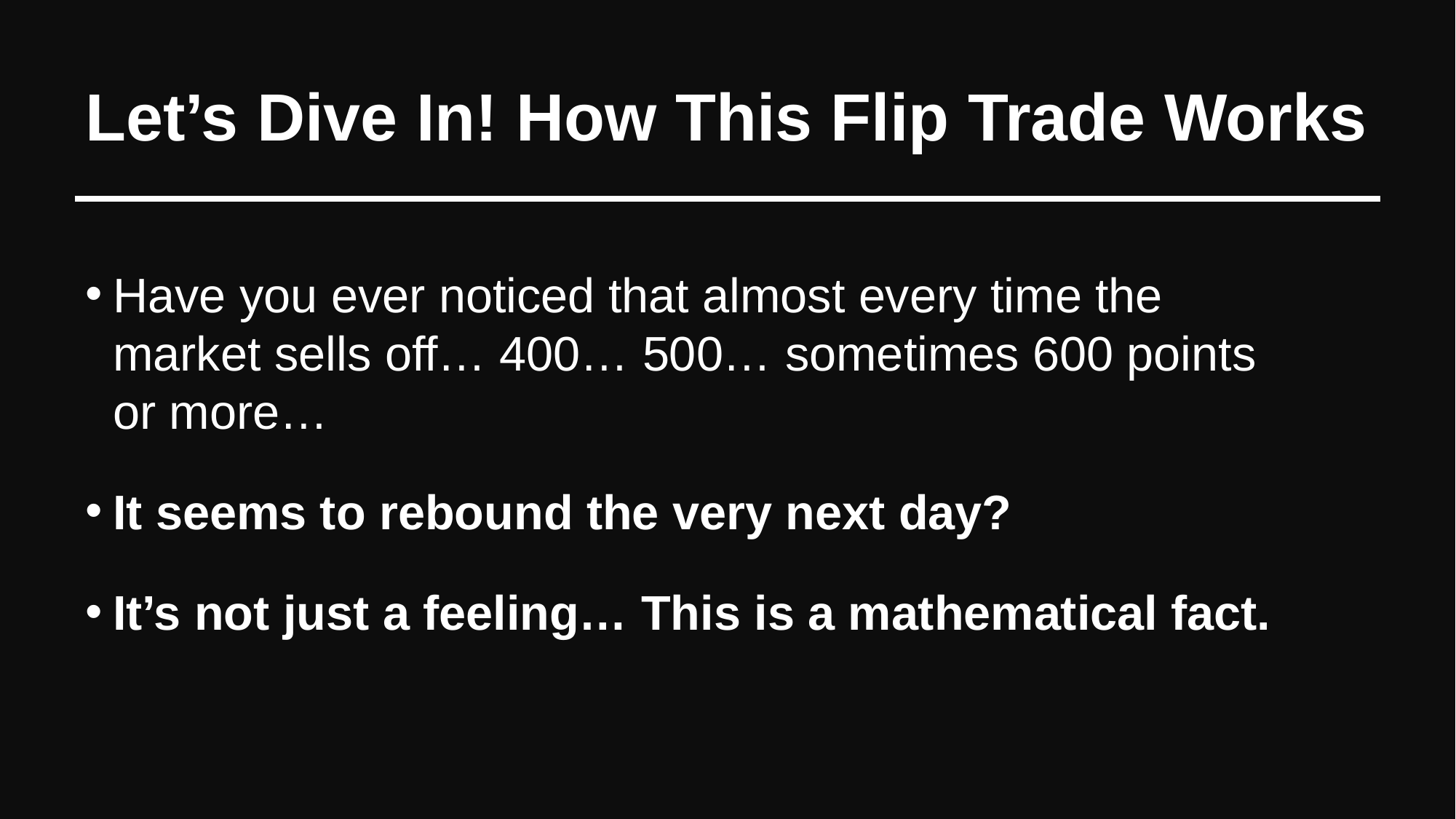

# Let’s Dive In! How This Flip Trade Works

Have you ever noticed that almost every time the market sells off… 400… 500… sometimes 600 points or more…
It seems to rebound the very next day?
It’s not just a feeling… This is a mathematical fact.